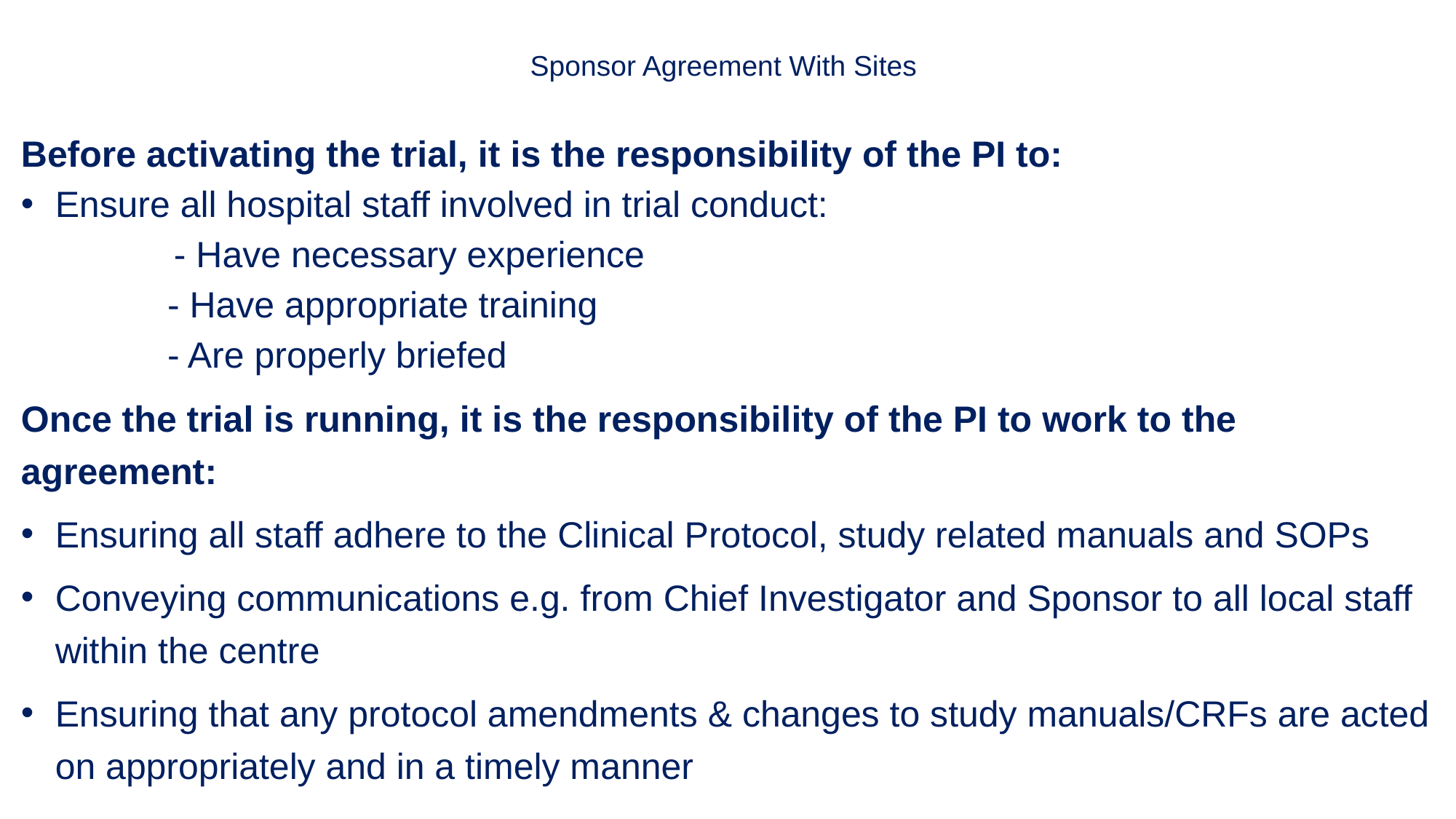

Sponsor Agreement With Sites

Before activating the trial, it is the responsibility of the PI to:
Ensure all hospital staff involved in trial conduct:
               - Have necessary experience
         - Have appropriate training
         - Are properly briefed
Once the trial is running, it is the responsibility of the PI to work to the agreement:
Ensuring all staff adhere to the Clinical Protocol, study related manuals and SOPs
Conveying communications e.g. from Chief Investigator and Sponsor to all local staff within the centre
Ensuring that any protocol amendments & changes to study manuals/CRFs are acted on appropriately and in a timely manner

40